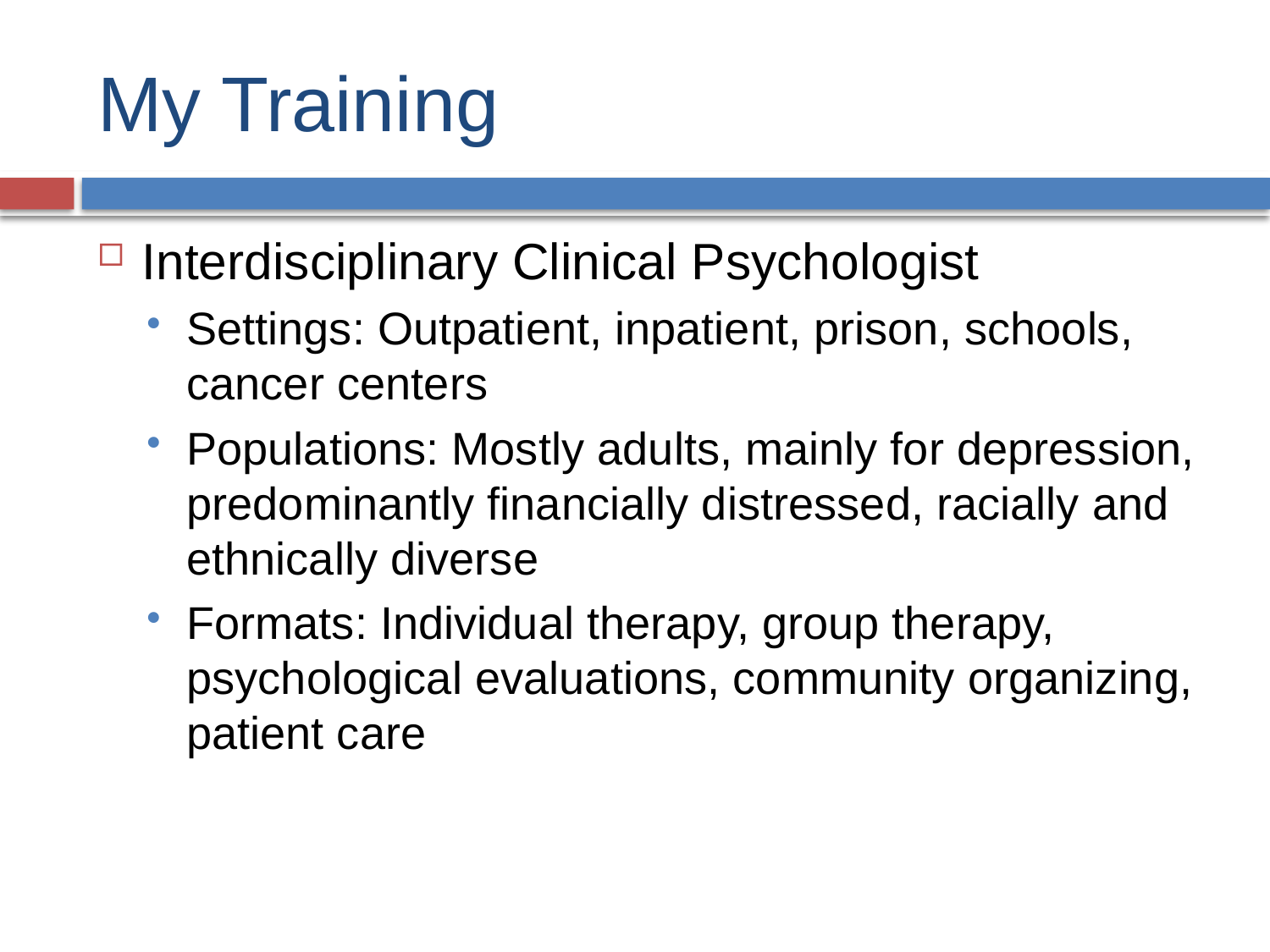

# My Training
Interdisciplinary Clinical Psychologist
Settings: Outpatient, inpatient, prison, schools, cancer centers
Populations: Mostly adults, mainly for depression, predominantly financially distressed, racially and ethnically diverse
Formats: Individual therapy, group therapy, psychological evaluations, community organizing, patient care